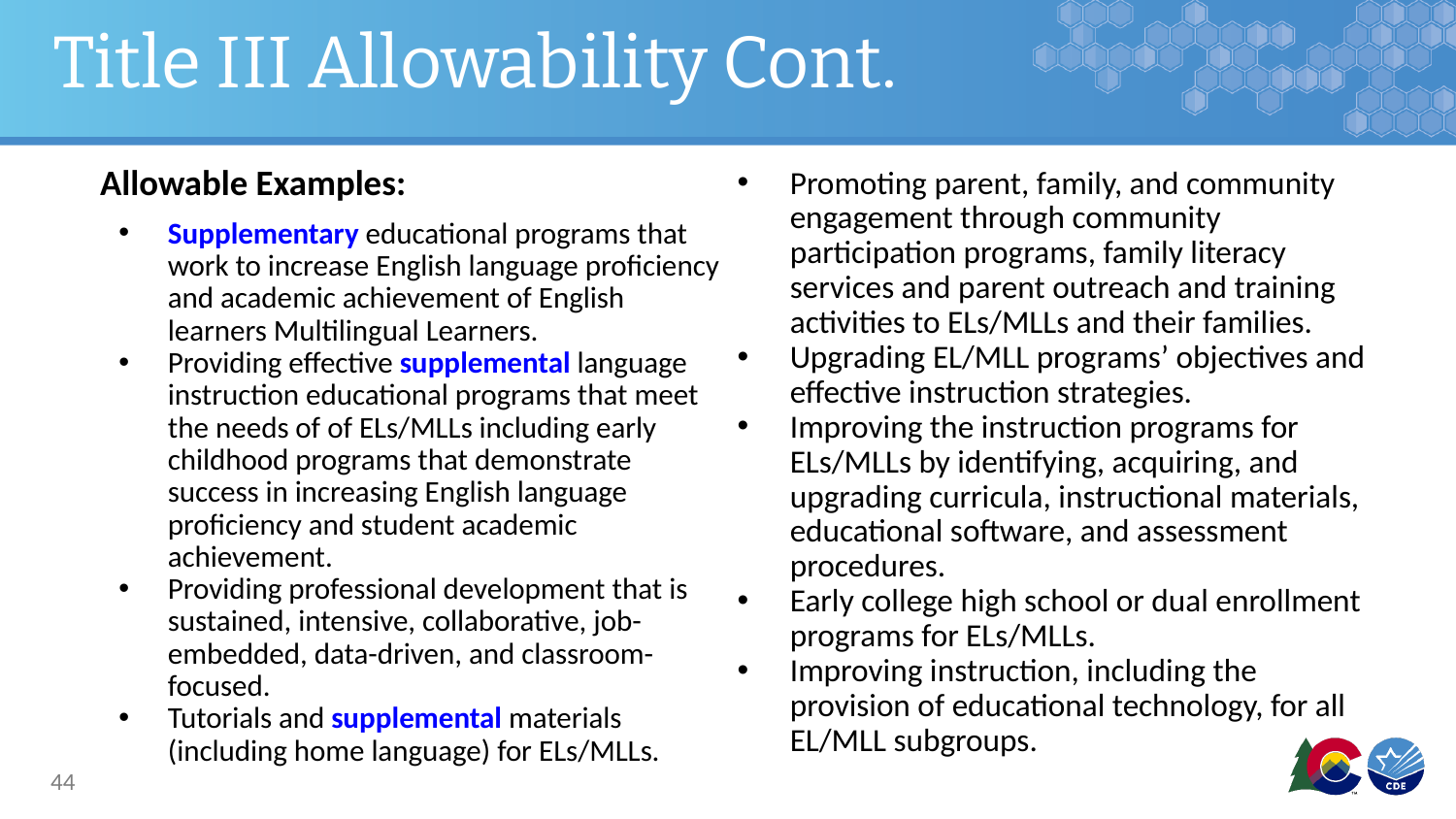

# Title III Allowability Cont.
Promoting parent, family, and community engagement through community participation programs, family literacy services and parent outreach and training activities to ELs/MLLs and their families.
Upgrading EL/MLL programs’ objectives and effective instruction strategies.
Improving the instruction programs for ELs/MLLs by identifying, acquiring, and upgrading curricula, instructional materials, educational software, and assessment procedures.
Early college high school or dual enrollment programs for ELs/MLLs.
Improving instruction, including the provision of educational technology, for all EL/MLL subgroups.
Allowable Examples:
Supplementary educational programs that work to increase English language proficiency and academic achievement of English learners Multilingual Learners.
Providing effective supplemental language instruction educational programs that meet the needs of of ELs/MLLs including early childhood programs that demonstrate success in increasing English language proficiency and student academic achievement.
Providing professional development that is sustained, intensive, collaborative, job-embedded, data-driven, and classroom-focused.
Tutorials and supplemental materials (including home language) for ELs/MLLs.
44